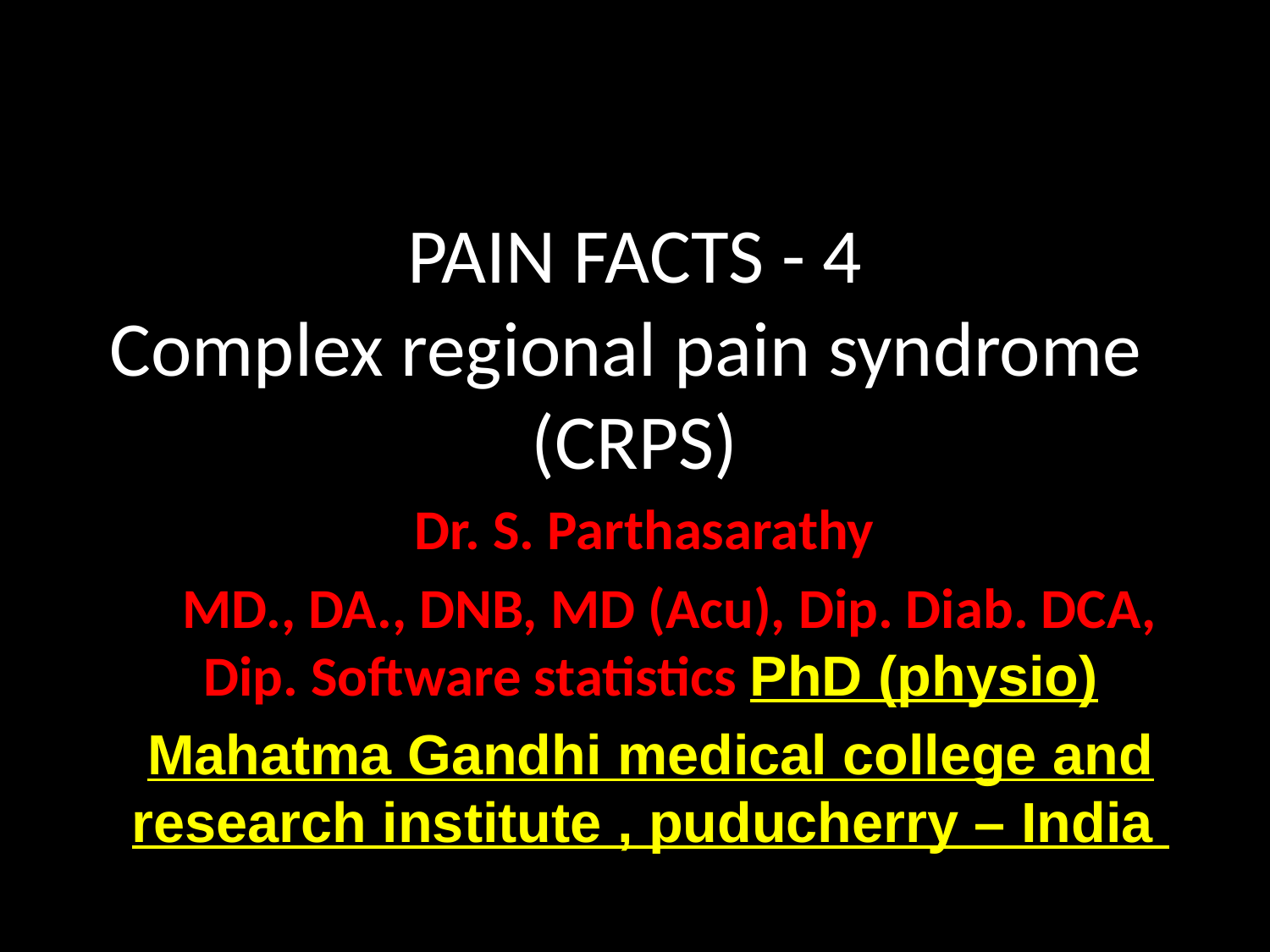

# PAIN FACTS - 4 Complex regional pain syndrome (CRPS)
Dr. S. Parthasarathy
   MD., DA., DNB, MD (Acu), Dip. Diab. DCA, Dip. Software statistics PhD (physio)
Mahatma Gandhi medical college and research institute , puducherry – India